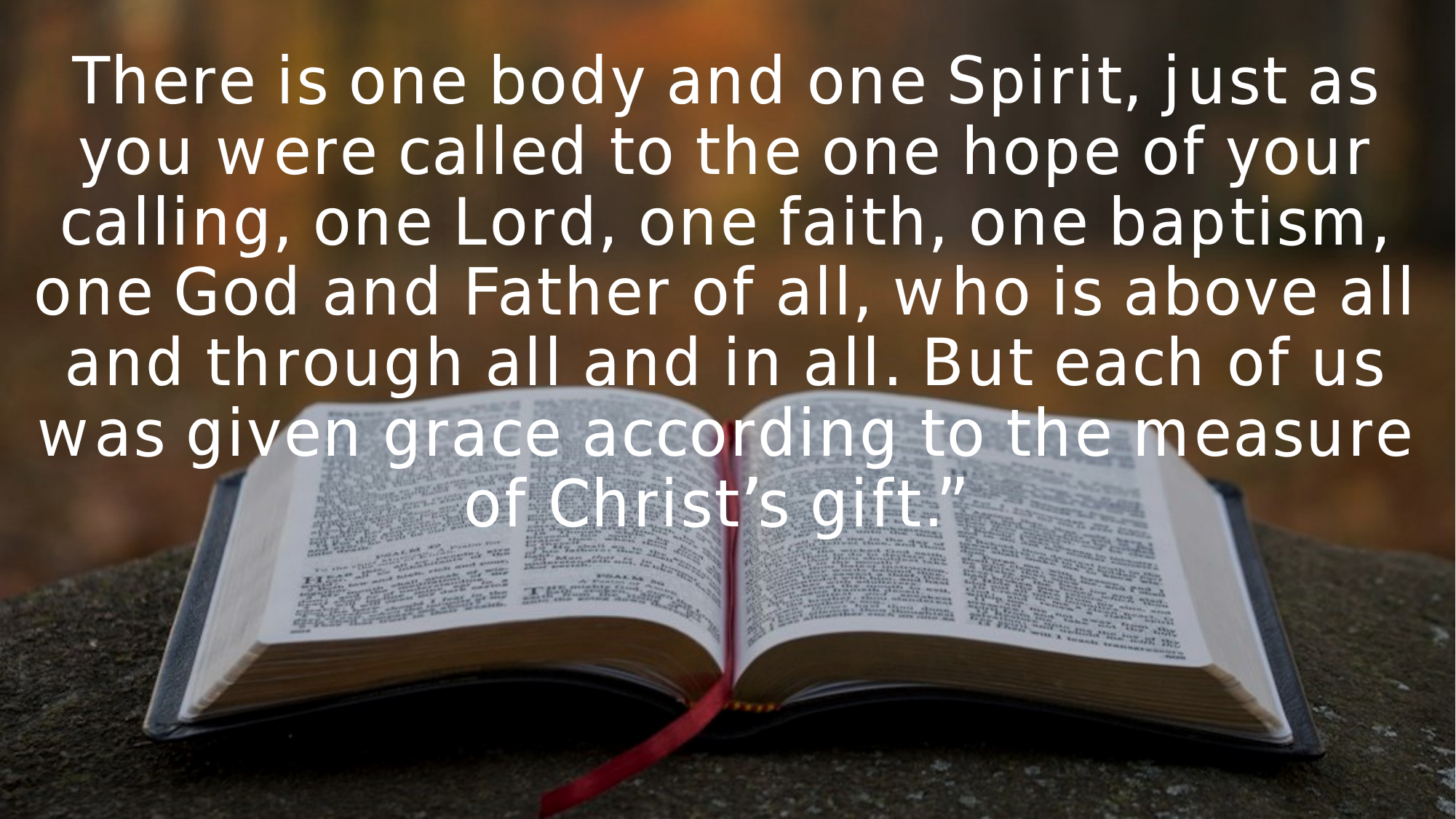

# There is one body and one Spirit, just as you were called to the one hope of your calling, one Lord, one faith, one baptism, one God and Father of all, who is above all and through all and in all. But each of us was given grace according to the measure of Christ’s gift.”